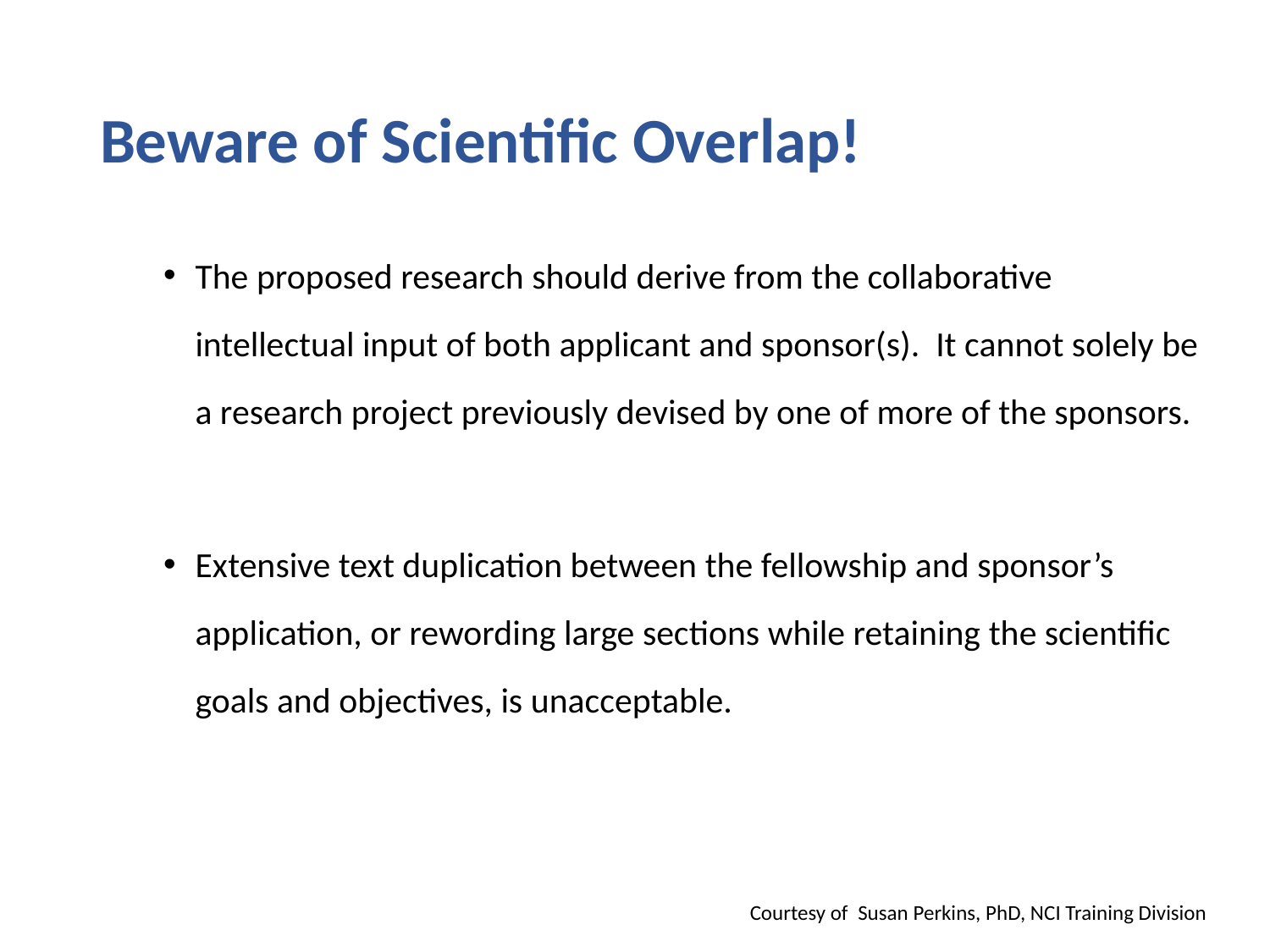

# Beware of Scientific Overlap!
The proposed research should derive from the collaborative intellectual input of both applicant and sponsor(s).  It cannot solely be a research project previously devised by one of more of the sponsors.

Extensive text duplication between the fellowship and sponsor’s application, or rewording large sections while retaining the scientific goals and objectives, is unacceptable.
Courtesy of  Susan Perkins, PhD, NCI Training Division